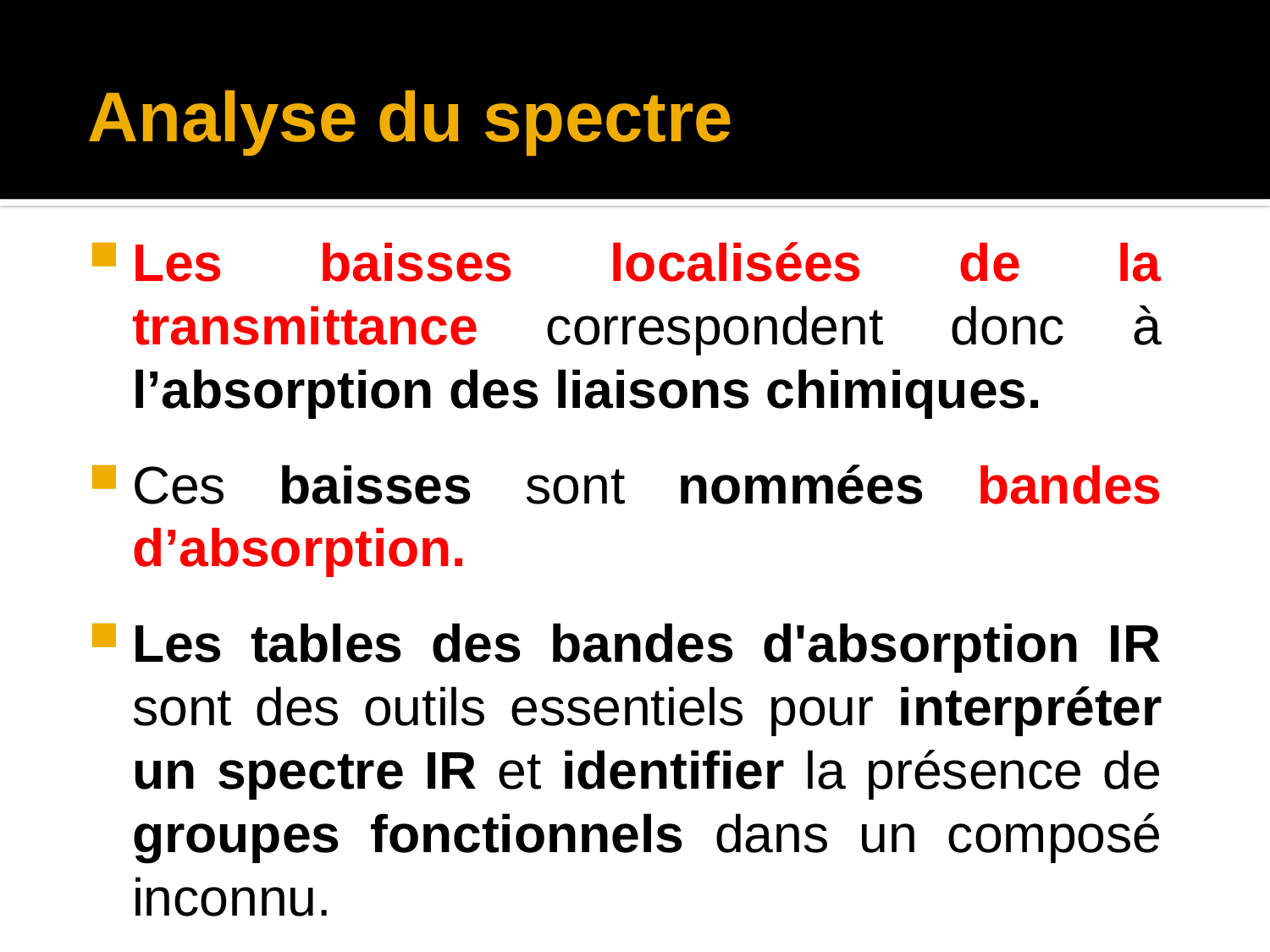

# Analyse du spectre
Les baisses localisées de la transmittance correspondent donc à l’absorption des liaisons chimiques.
Ces baisses sont nommées bandes d’absorption.
Les tables des bandes d'absorption IR sont des outils essentiels pour interpréter un spectre IR et identifier la présence de groupes fonctionnels dans un composé inconnu.